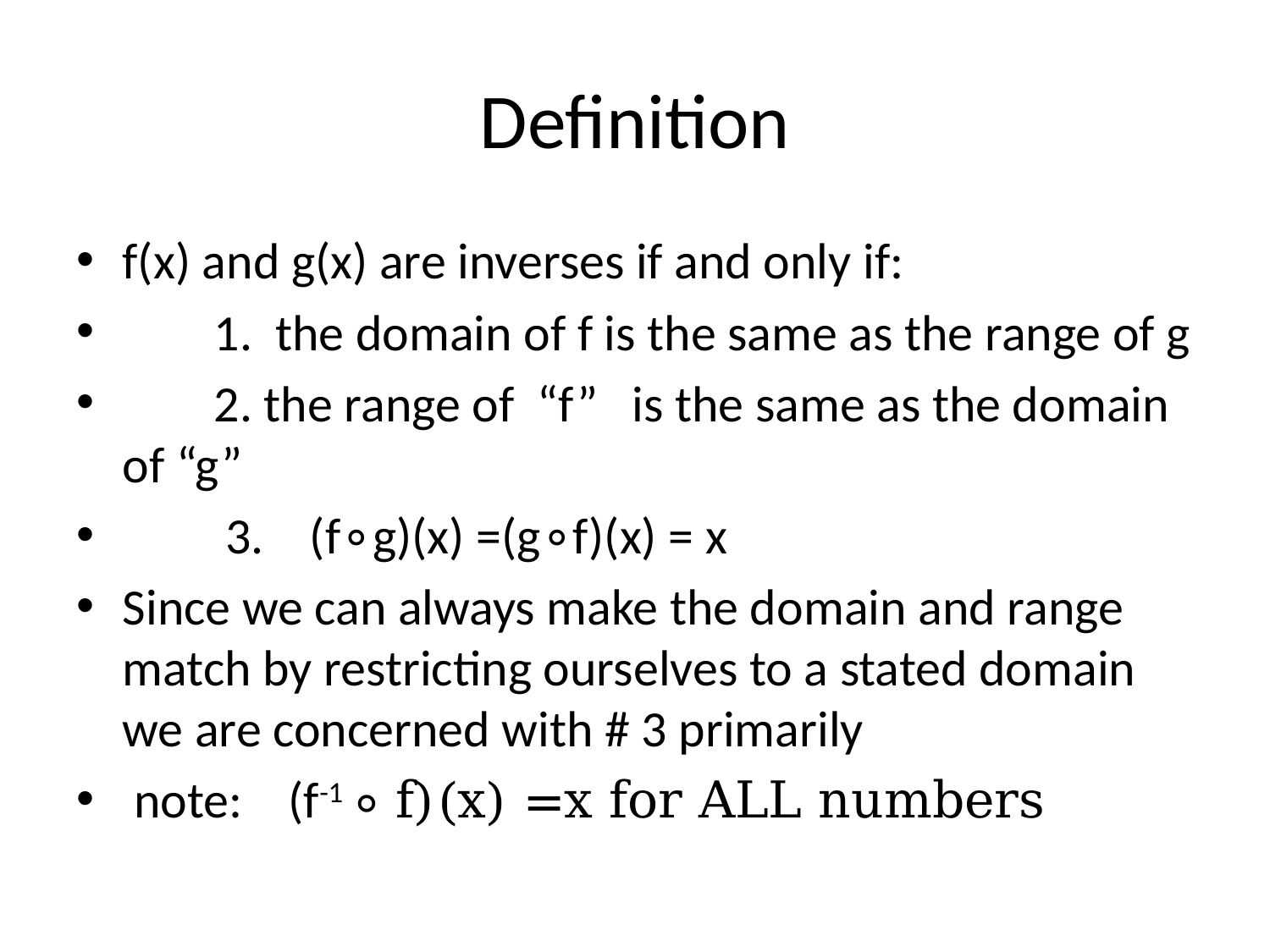

# Definition
f(x) and g(x) are inverses if and only if:
        1.  the domain of f is the same as the range of g
        2. the range of  “f”   is the same as the domain of “g”
         3.    (f∘g)(x) =(g∘f)(x) = x
Since we can always make the domain and range match by restricting ourselves to a stated domain we are concerned with # 3 primarily
 note:    (f-1 ∘ f)(x) =x for ALL numbers